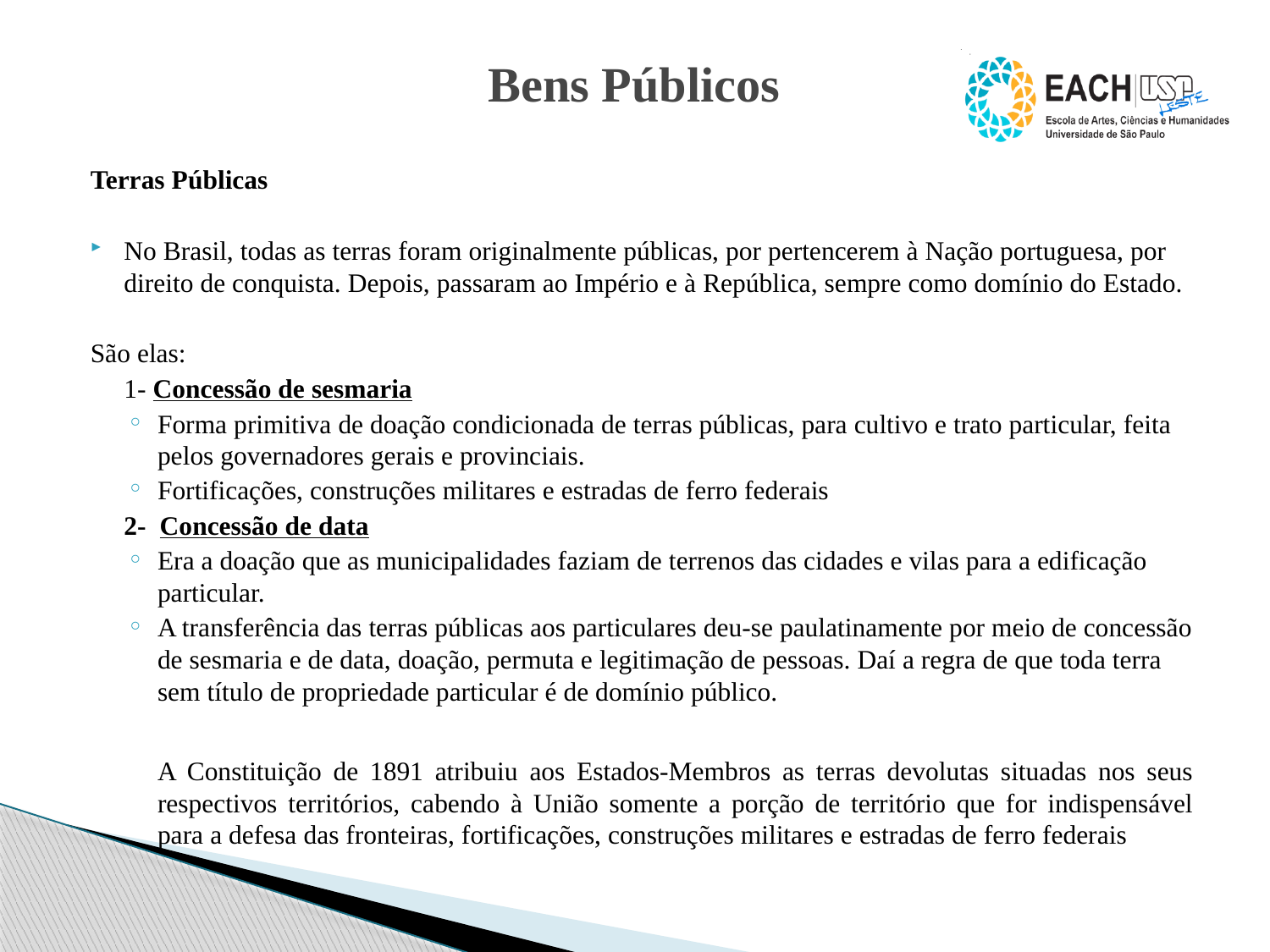

# Bens Públicos
Terras Públicas

No Brasil, todas as terras foram originalmente públicas, por pertencerem à Nação portuguesa, por direito de conquista. Depois, passaram ao Império e à República, sempre como domínio do Estado.

São elas:
	1- Concessão de sesmaria
Forma primitiva de doação condicionada de terras públicas, para cultivo e trato particular, feita pelos governadores gerais e provinciais.
Fortificações, construções militares e estradas de ferro federais
	2-  Concessão de data
Era a doação que as municipalidades faziam de terrenos das cidades e vilas para a edificação particular.
A transferência das terras públicas aos particulares deu-se paulatinamente por meio de concessão de sesmaria e de data, doação, permuta e legitimação de pessoas. Daí a regra de que toda terra sem título de propriedade particular é de domínio público.

	A Constituição de 1891 atribuiu aos Estados-Membros as terras devolutas situadas nos seus respectivos territórios, cabendo à União somente a porção de território que for indispensável para a defesa das fronteiras, fortificações, construções militares e estradas de ferro federais